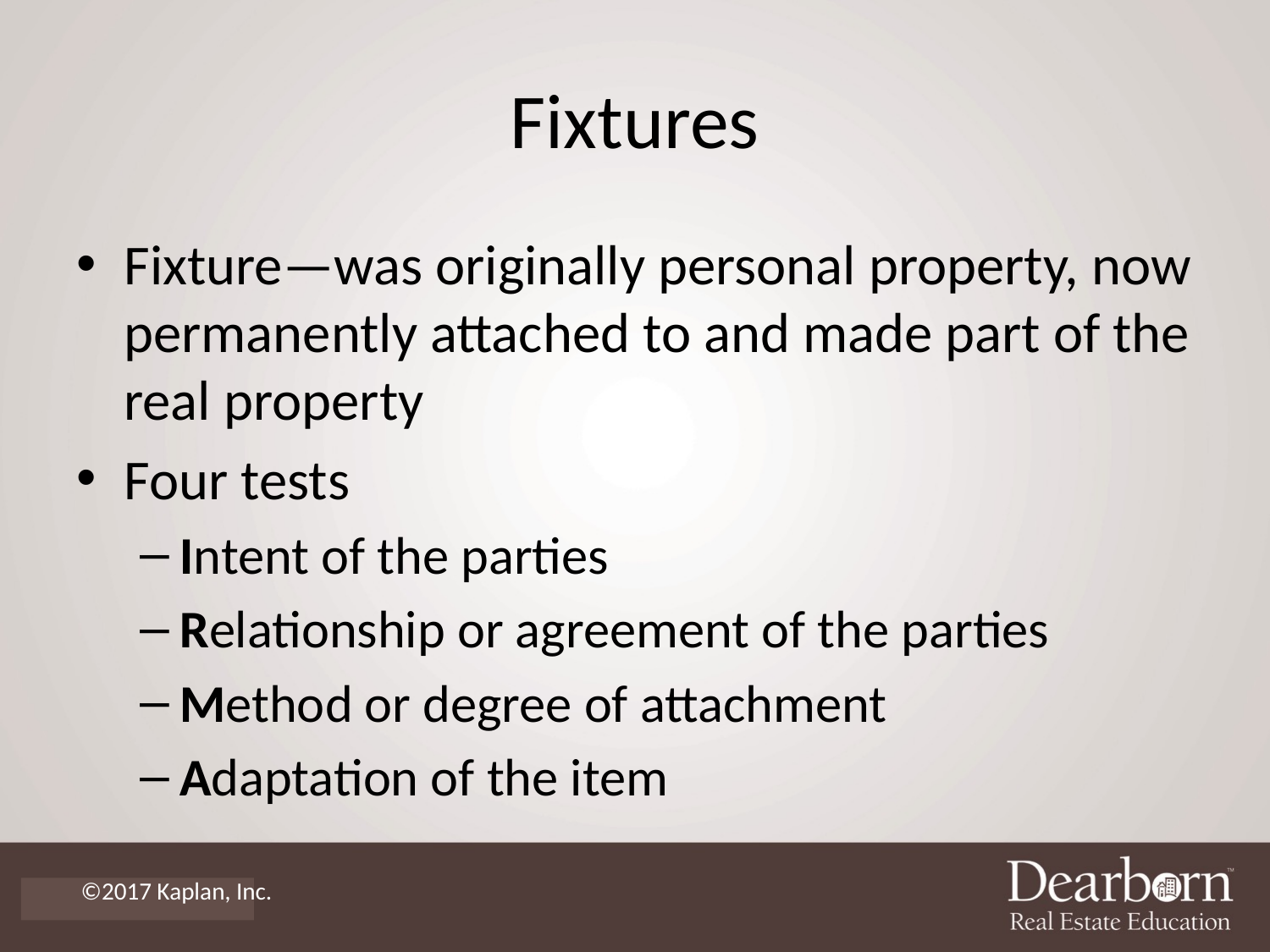

# Fixtures
Fixture—was originally personal property, now permanently attached to and made part of the real property
Four tests
Intent of the parties
Relationship or agreement of the parties
Method or degree of attachment
Adaptation of the item